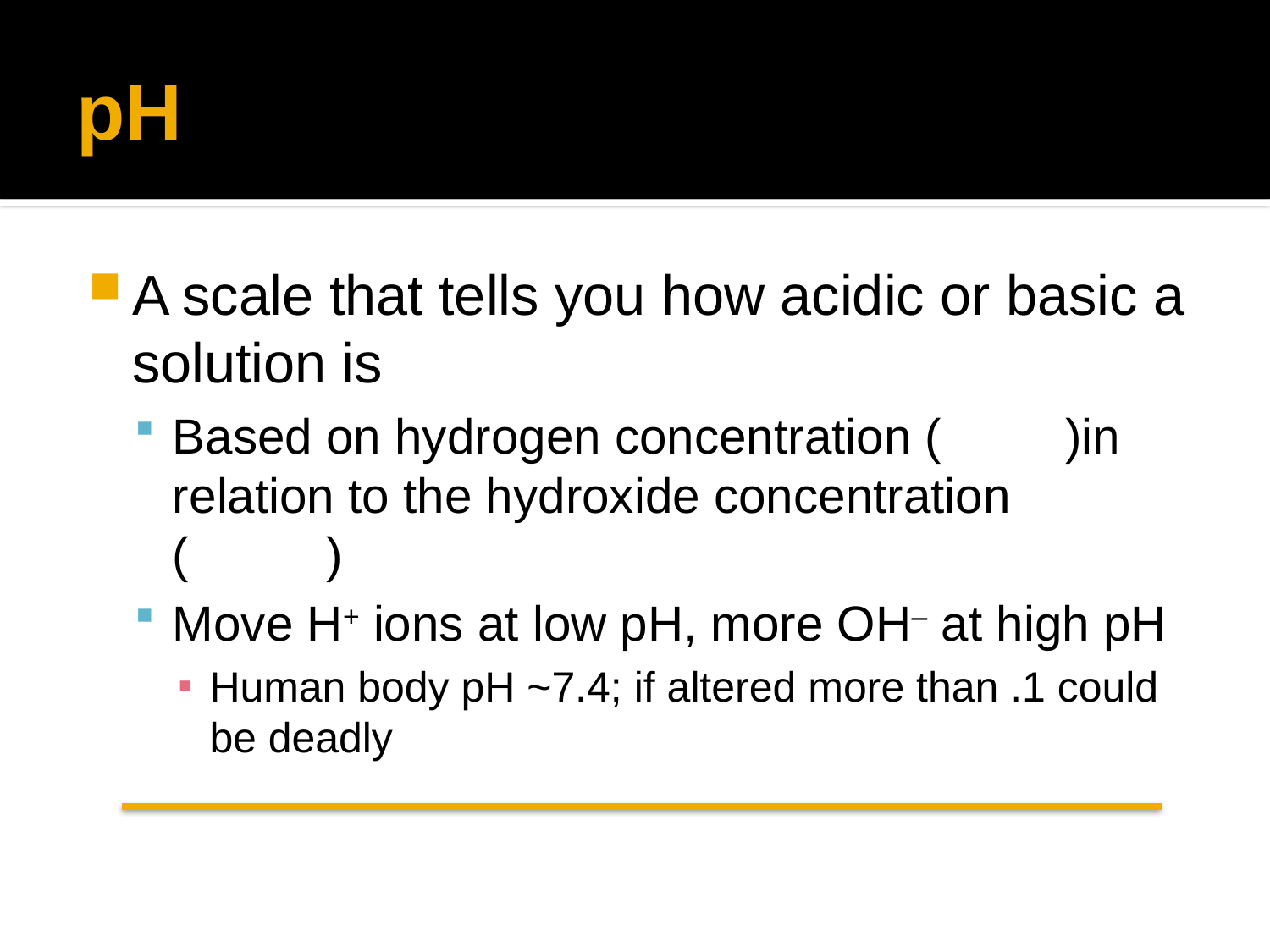

# pH
A scale that tells you how acidic or basic a solution is
Based on hydrogen concentration (         )in relation to the hydroxide concentration (          )
Move H+ ions at low pH, more OH– at high pH
Human body pH ~7.4; if altered more than .1 could be deadly